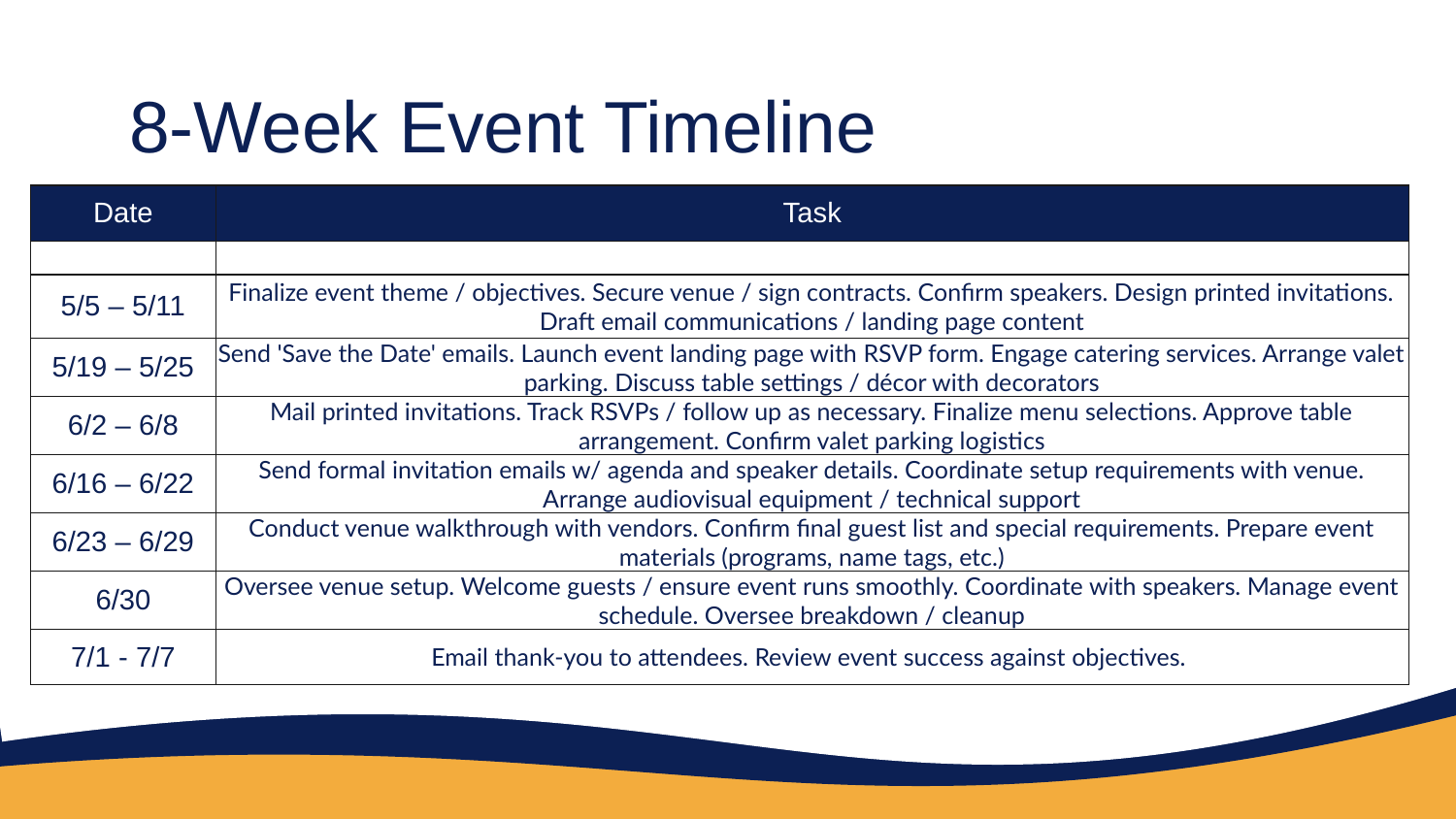

# 8-Week Event Timeline
| Date | Task |
| --- | --- |
|  |  |
| 5/5 – 5/11 | Finalize event theme / objectives. Secure venue / sign contracts. Confirm speakers. Design printed invitations. Draft email communications / landing page content |
| 5/19 – 5/25 | Send 'Save the Date' emails. Launch event landing page with RSVP form. Engage catering services. Arrange valet parking. Discuss table settings / décor with decorators |
| 6/2 – 6/8 | Mail printed invitations. Track RSVPs / follow up as necessary. Finalize menu selections. Approve table arrangement. Confirm valet parking logistics |
| 6/16 – 6/22 | Send formal invitation emails w/ agenda and speaker details. Coordinate setup requirements with venue. Arrange audiovisual equipment / technical support |
| 6/23 – 6/29 | Conduct venue walkthrough with vendors. Confirm final guest list and special requirements. Prepare event materials (programs, name tags, etc.) |
| 6/30 | Oversee venue setup. Welcome guests / ensure event runs smoothly. Coordinate with speakers. Manage event schedule. Oversee breakdown / cleanup |
| 7/1 - 7/7 | Email thank-you to attendees. Review event success against objectives. |